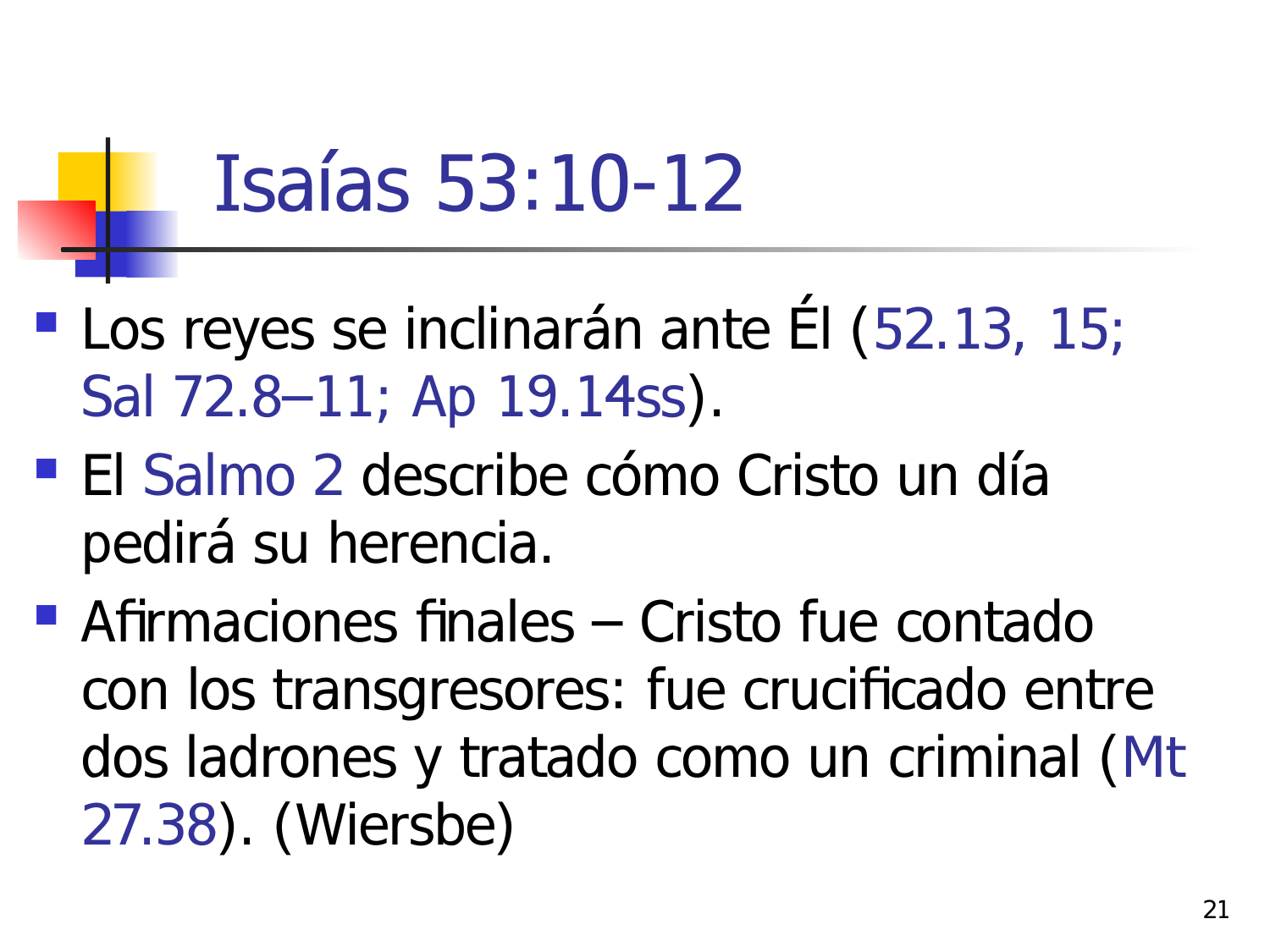

# Isaías 53:10-12
Los reyes se inclinarán ante Él (52.13, 15; Sal 72.8–11; Ap 19.14ss).
El Salmo 2 describe cómo Cristo un día pedirá su herencia.
Afirmaciones finales – Cristo fue contado con los transgresores: fue crucificado entre dos ladrones y tratado como un criminal (Mt 27.38). (Wiersbe)
21